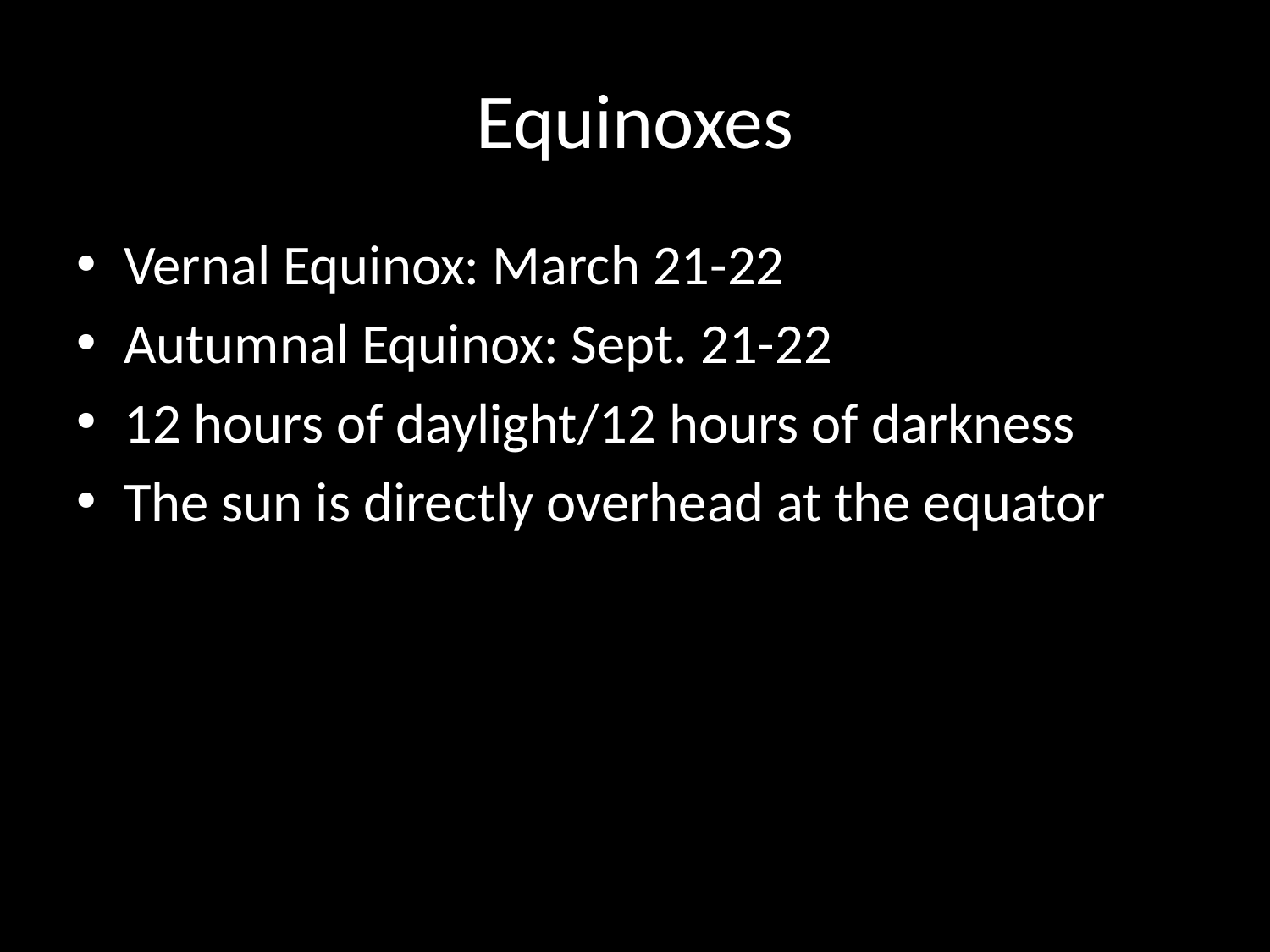

# Equinoxes
Vernal Equinox: March 21-22
Autumnal Equinox: Sept. 21-22
12 hours of daylight/12 hours of darkness
The sun is directly overhead at the equator